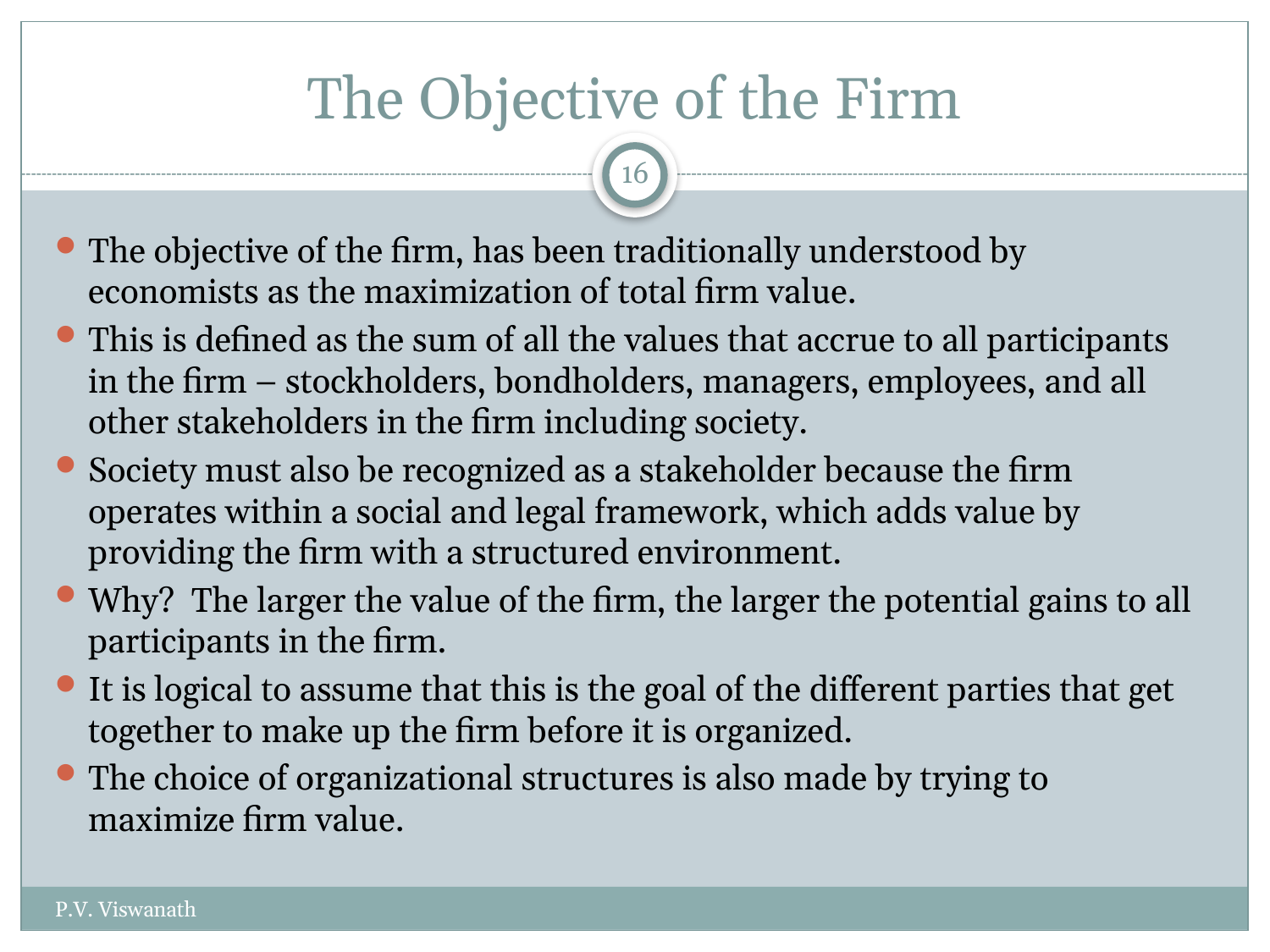

# The Objective of the Firm
16
The objective of the firm, has been traditionally understood by economists as the maximization of total firm value.
This is defined as the sum of all the values that accrue to all participants in the firm – stockholders, bondholders, managers, employees, and all other stakeholders in the firm including society.
Society must also be recognized as a stakeholder because the firm operates within a social and legal framework, which adds value by providing the firm with a structured environment.
Why?  The larger the value of the firm, the larger the potential gains to all participants in the firm.
It is logical to assume that this is the goal of the different parties that get together to make up the firm before it is organized.
The choice of organizational structures is also made by trying to maximize firm value.

P.V. Viswanath